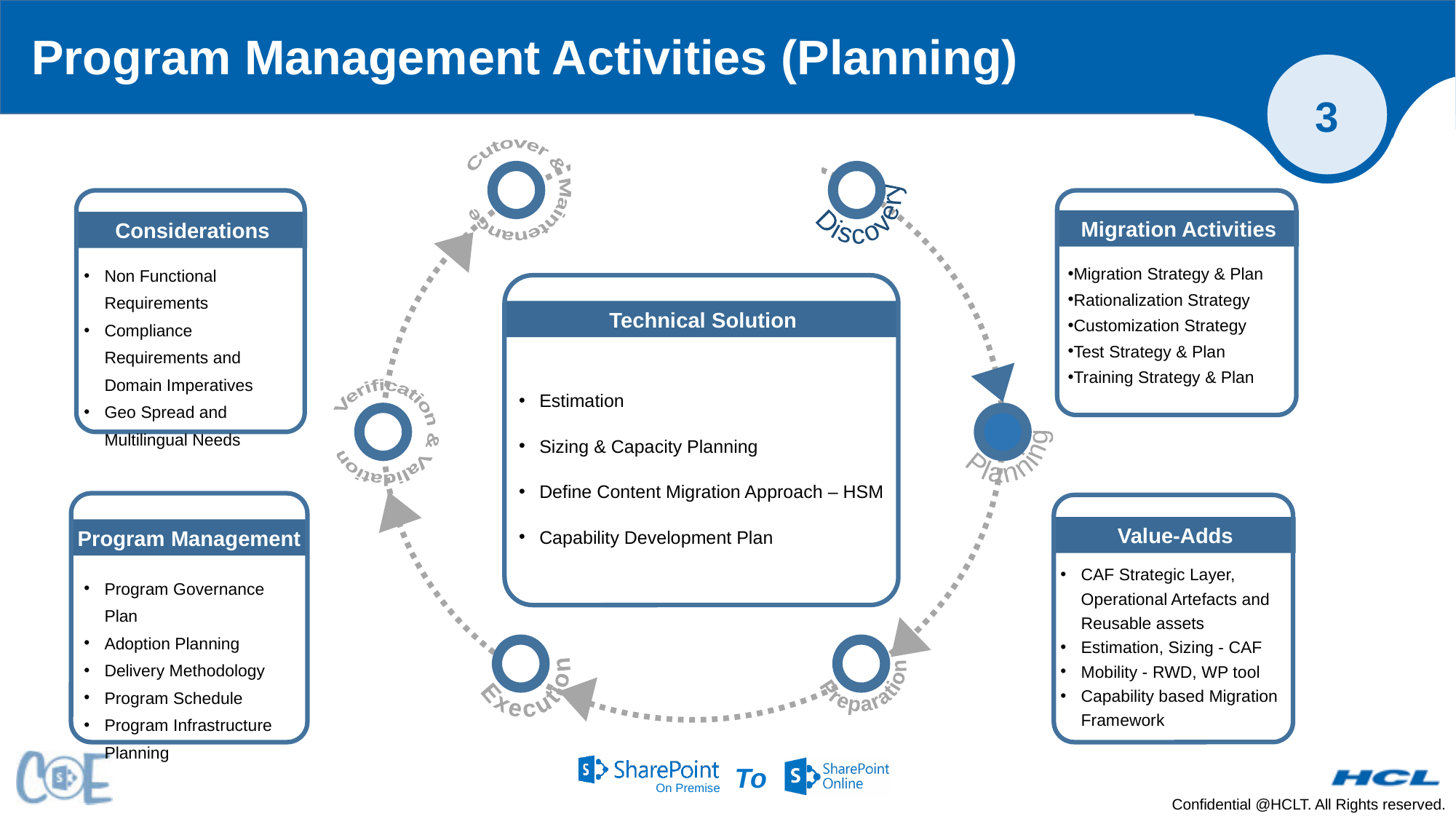

# Program Management Activities (Planning)

 Cutover & Maintenance

Discovery

 Verification & Validation
Planning

Execution
Preparation

Considerations

Migration Activities

Migration Strategy & Plan
Rationalization Strategy
Customization Strategy
Test Strategy & Plan
Training Strategy & Plan

Non Functional Requirements
Compliance Requirements and Domain Imperatives
Geo Spread and Multilingual Needs

Technical Solution
Estimation
Sizing & Capacity Planning
Define Content Migration Approach – HSM
Capability Development Plan

Program Management

Value-Adds
CAF Strategic Layer, Operational Artefacts and Reusable assets
Estimation, Sizing - CAF
Mobility - RWD, WP tool
Capability based Migration Framework

Program Governance Plan
Adoption Planning
Delivery Methodology
Program Schedule
Program Infrastructure Planning